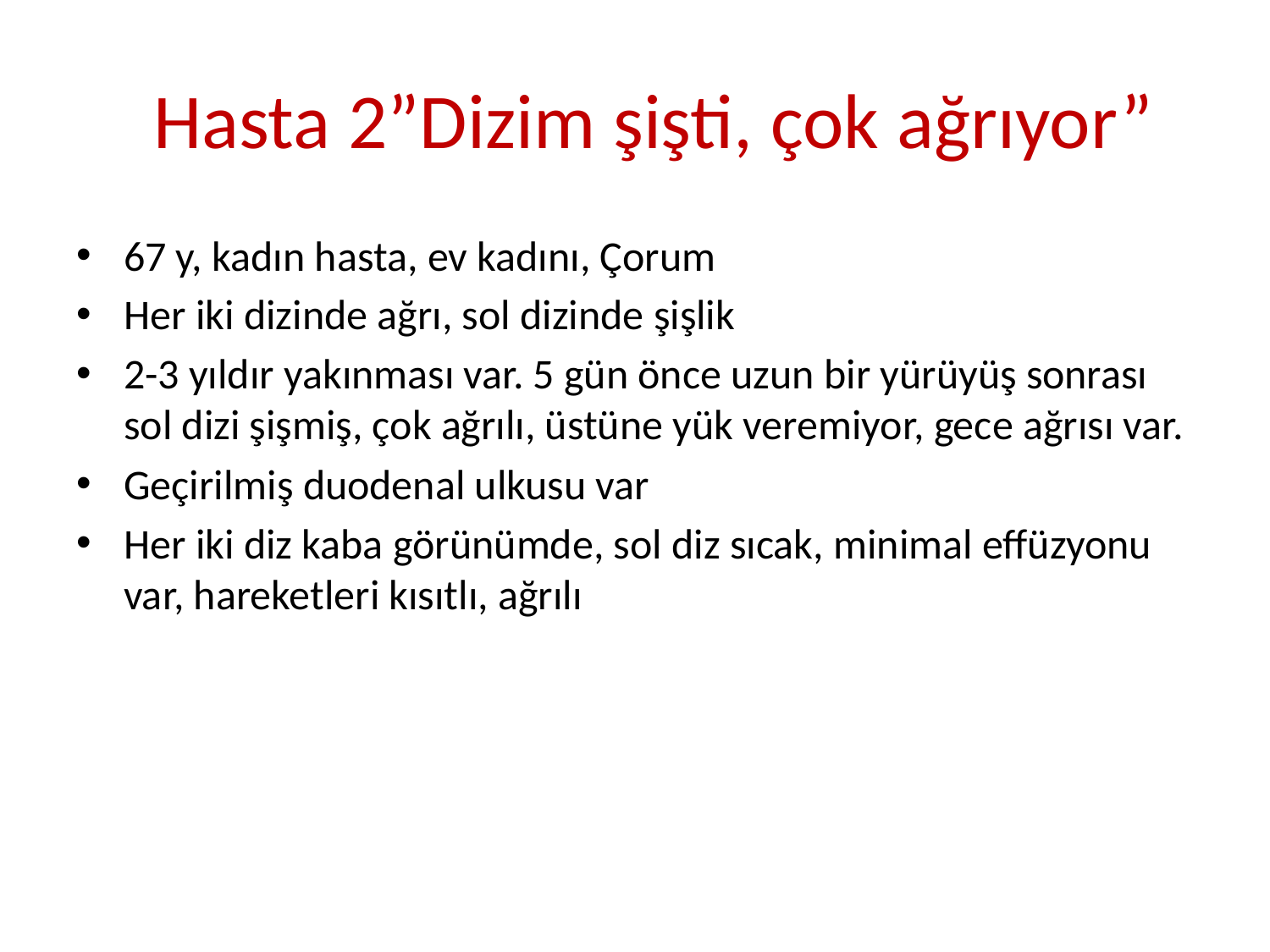

# Hasta 2”Dizim şişti, çok ağrıyor”
67 y, kadın hasta, ev kadını, Çorum
Her iki dizinde ağrı, sol dizinde şişlik
2-3 yıldır yakınması var. 5 gün önce uzun bir yürüyüş sonrası sol dizi şişmiş, çok ağrılı, üstüne yük veremiyor, gece ağrısı var.
Geçirilmiş duodenal ulkusu var
Her iki diz kaba görünümde, sol diz sıcak, minimal effüzyonu var, hareketleri kısıtlı, ağrılı